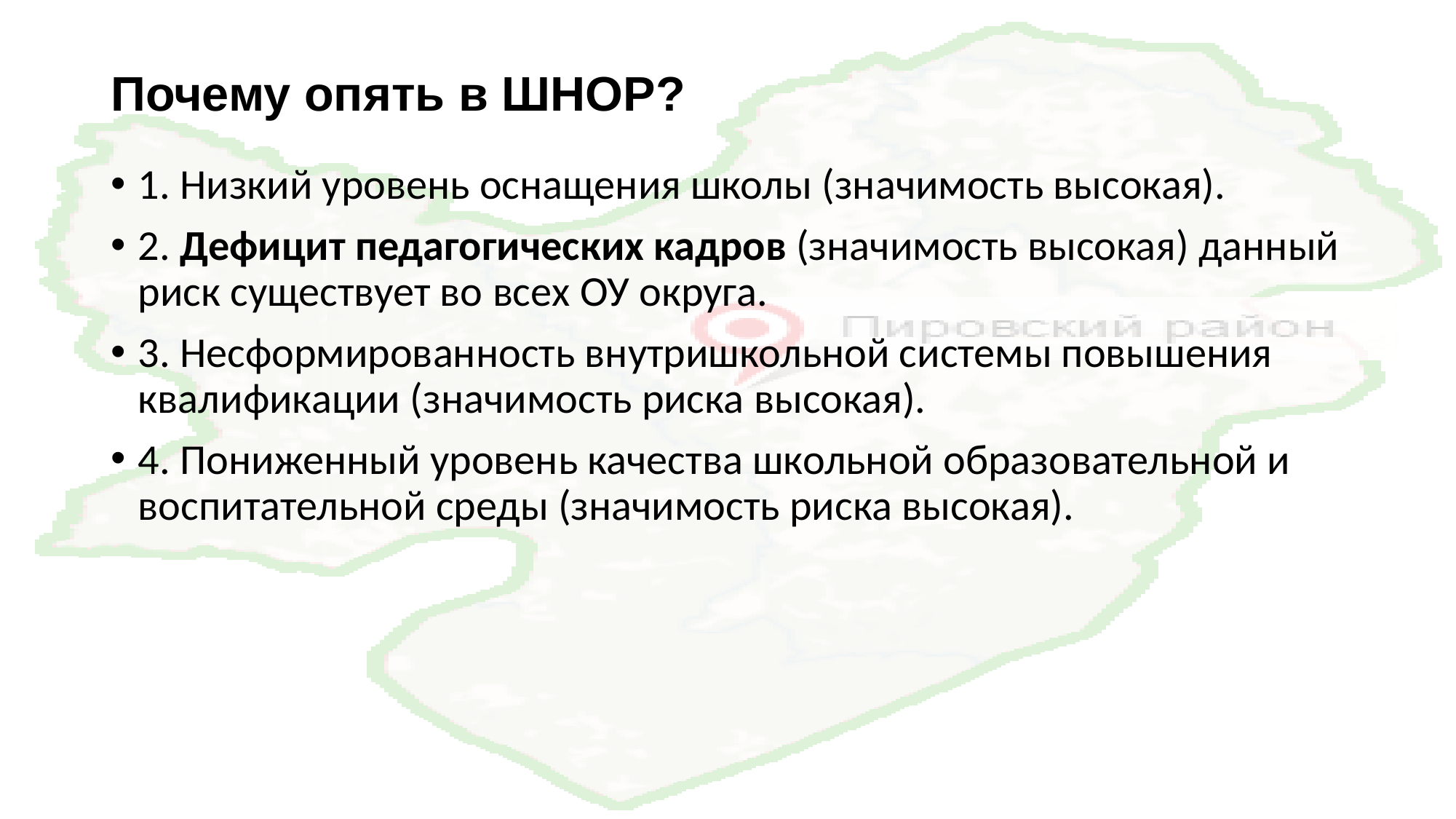

# Почему опять в ШНОР?
1. Низкий уровень оснащения школы (значимость высокая).
2. Дефицит педагогических кадров (значимость высокая) данный риск существует во всех ОУ округа.
3. Несформированность внутришкольной системы повышения квалификации (значимость риска высокая).
4. Пониженный уровень качества школьной образовательной и воспитательной среды (значимость риска высокая).